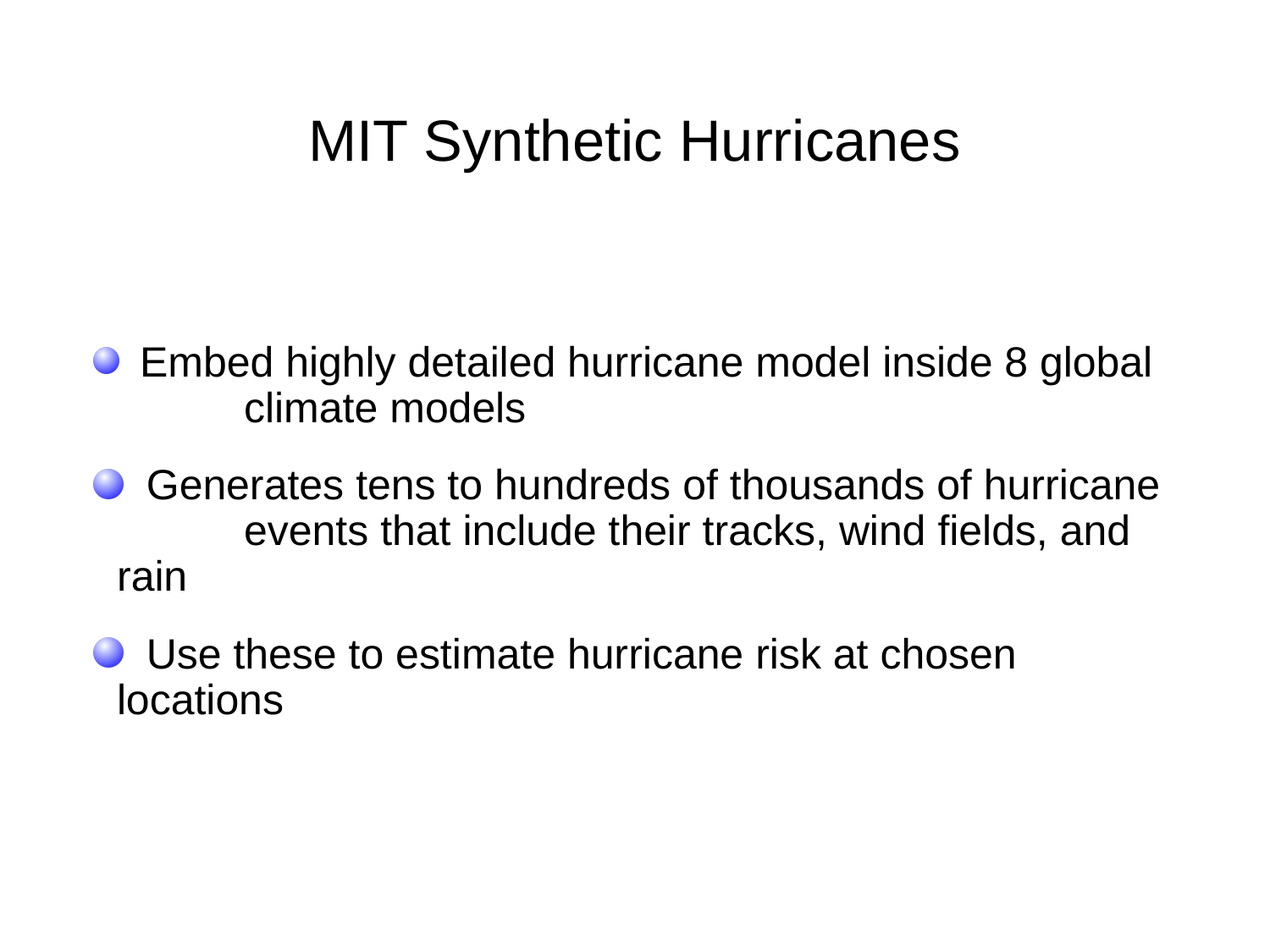

# MIT Synthetic Hurricanes
  Embed highly detailed hurricane model inside 8 global 	climate models
  Generates tens to hundreds of thousands of hurricane 	events that include their tracks, wind fields, and rain
  Use these to estimate hurricane risk at chosen 	locations